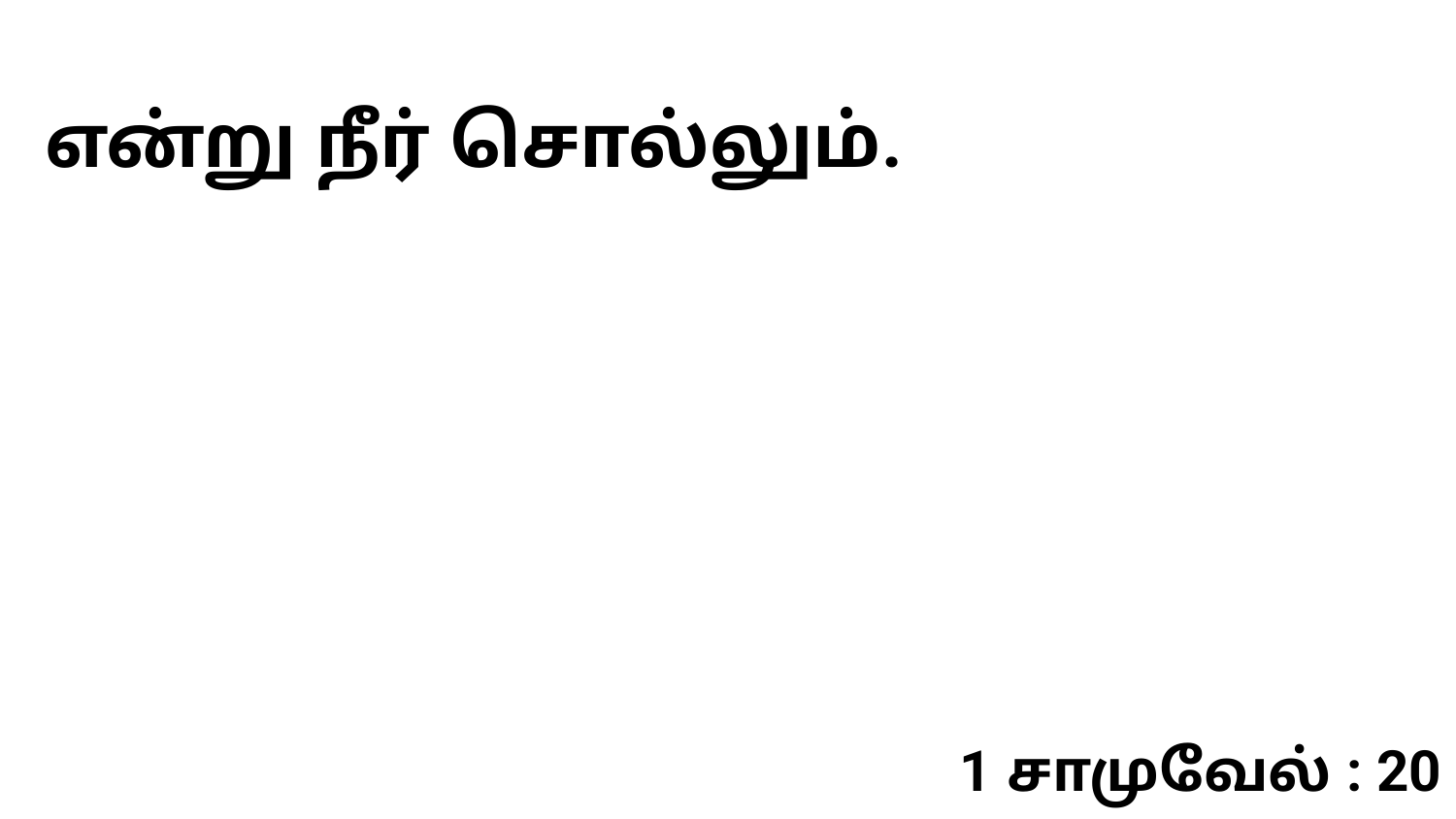

என்று நீர் சொல்லும்.
1 சாமுவேல் : 20